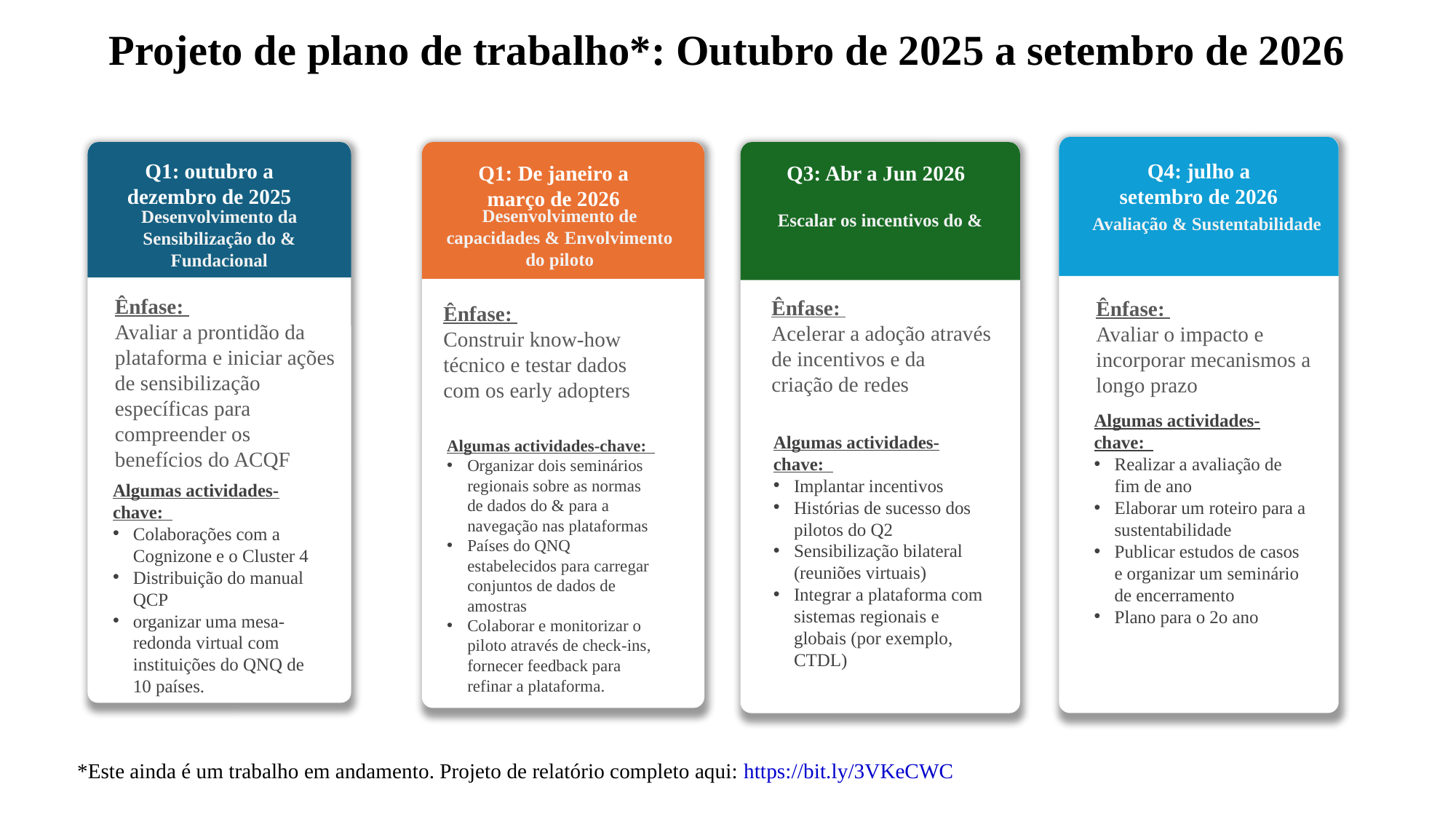

# Projeto de plano de trabalho*: Outubro de 2025 a setembro de 2026

Q4: julho a setembro de 2026
Q1: outubro a dezembro de 2025
Q1: De janeiro a março de 2026
Q3: Abr a Jun 2026
Desenvolvimento de capacidades & Envolvimento do piloto
Desenvolvimento da Sensibilização do & Fundacional
Escalar os incentivos do &
Avaliação & Sustentabilidade
Ênfase:
Avaliar a prontidão da plataforma e iniciar ações de sensibilização específicas para compreender os benefícios do ACQF
Algumas actividades-chave:
Colaborações com a Cognizone e o Cluster 4
Distribuição do manual QCP
organizar uma mesa-redonda virtual com instituições do QNQ de 10 países.
Ênfase:
Acelerar a adoção através de incentivos e da criação de redes
Ênfase:
Avaliar o impacto e incorporar mecanismos a longo prazo
Ênfase:
Construir know-how técnico e testar dados com os early adopters
Algumas actividades-chave:
Realizar a avaliação de fim de ano
Elaborar um roteiro para a sustentabilidade
Publicar estudos de casos e organizar um seminário de encerramento
Plano para o 2o ano
Algumas actividades-chave:
Implantar incentivos
Histórias de sucesso dos pilotos do Q2
Sensibilização bilateral (reuniões virtuais)
Integrar a plataforma com sistemas regionais e globais (por exemplo, CTDL)
Algumas actividades-chave:
Organizar dois seminários regionais sobre as normas de dados do & para a navegação nas plataformas
Países do QNQ estabelecidos para carregar conjuntos de dados de amostras
Colaborar e monitorizar o piloto através de check-ins, fornecer feedback para refinar a plataforma.
*Este ainda é um trabalho em andamento. Projeto de relatório completo aqui: https://bit.ly/3VKeCWC